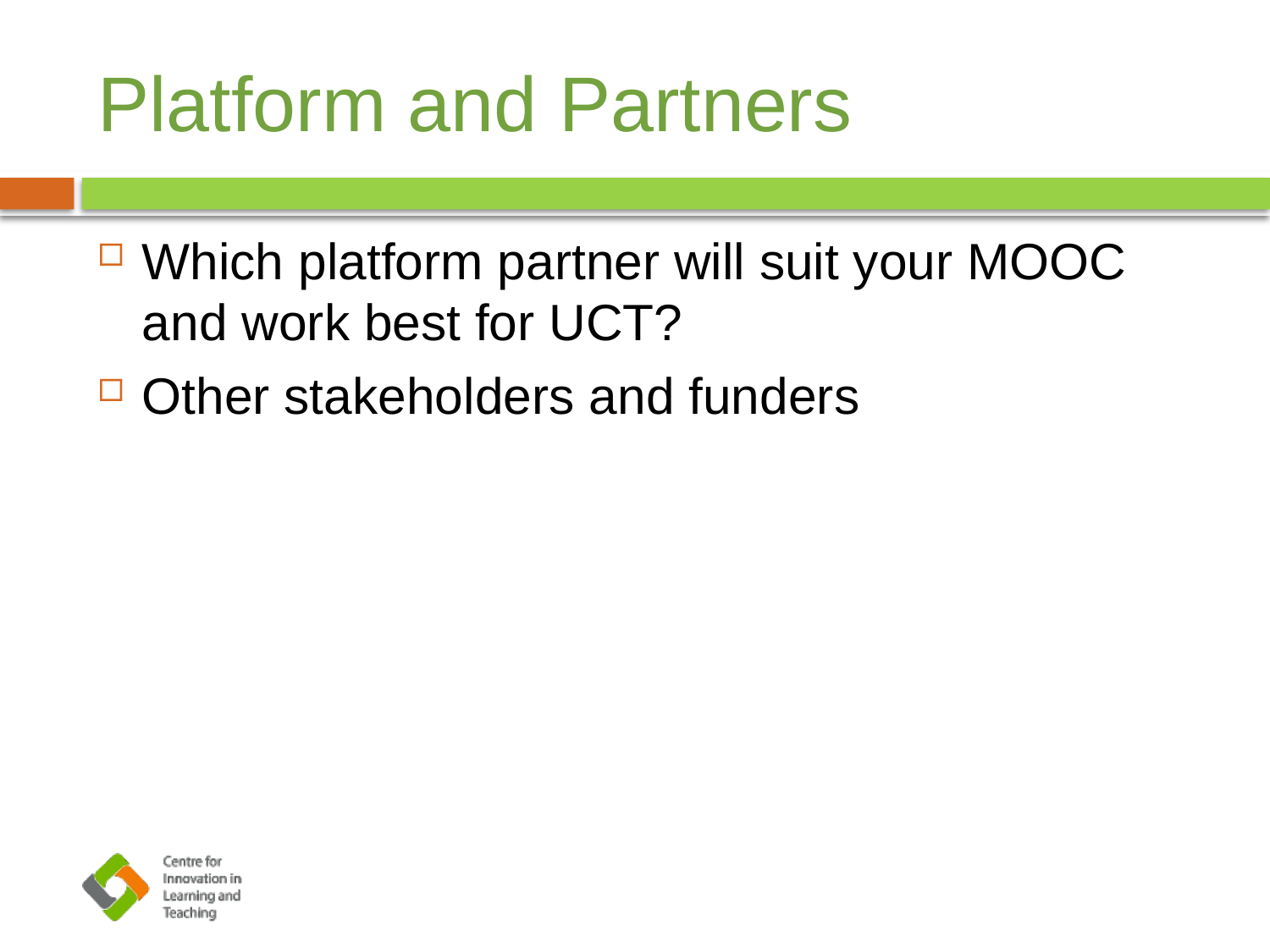

# Platform and Partners
Which platform partner will suit your MOOC and work best for UCT?
Other stakeholders and funders